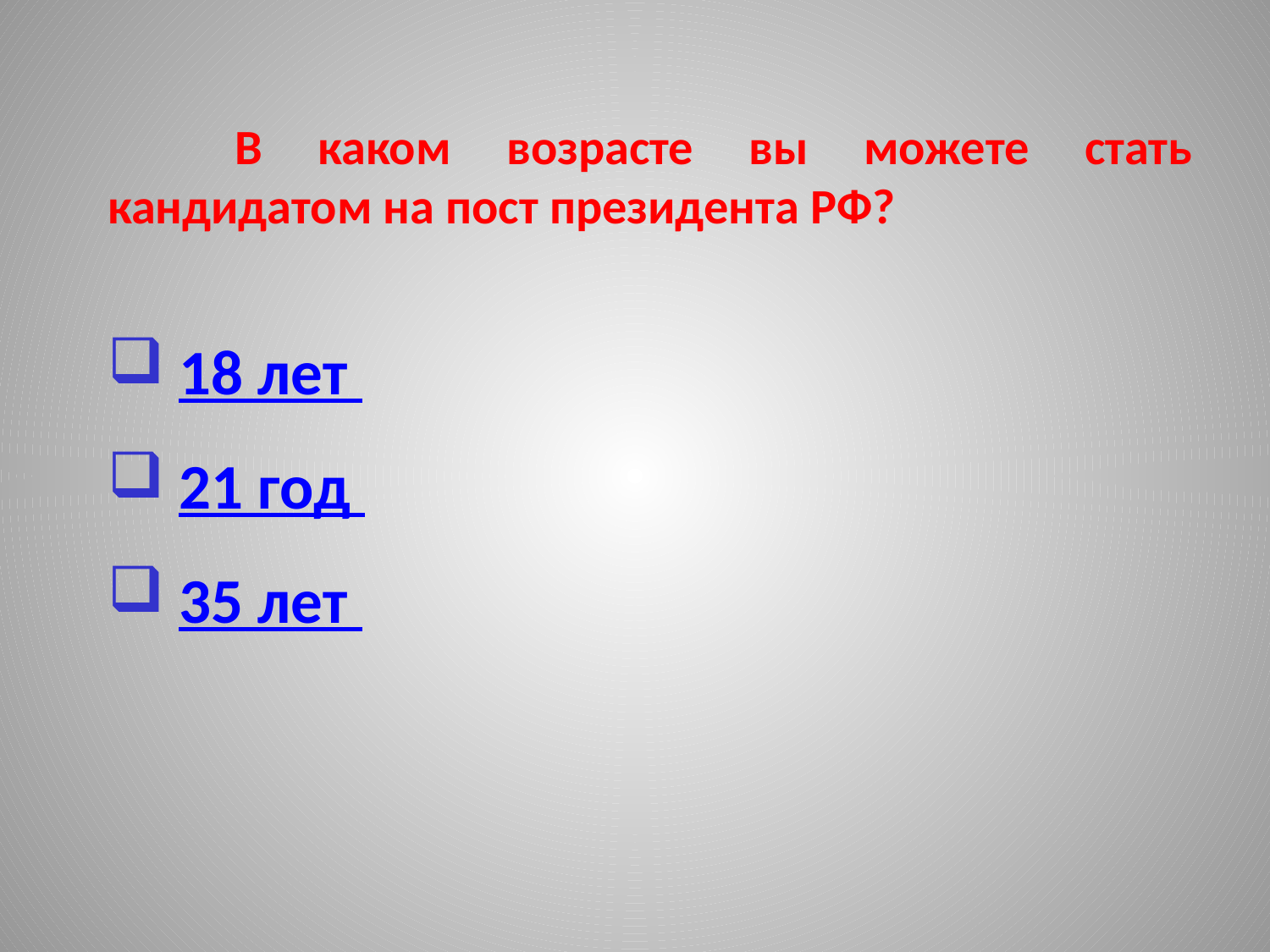

В каком возрасте вы можете стать кандидатом на пост президента РФ?

 18 лет
 21 год
 35 лет